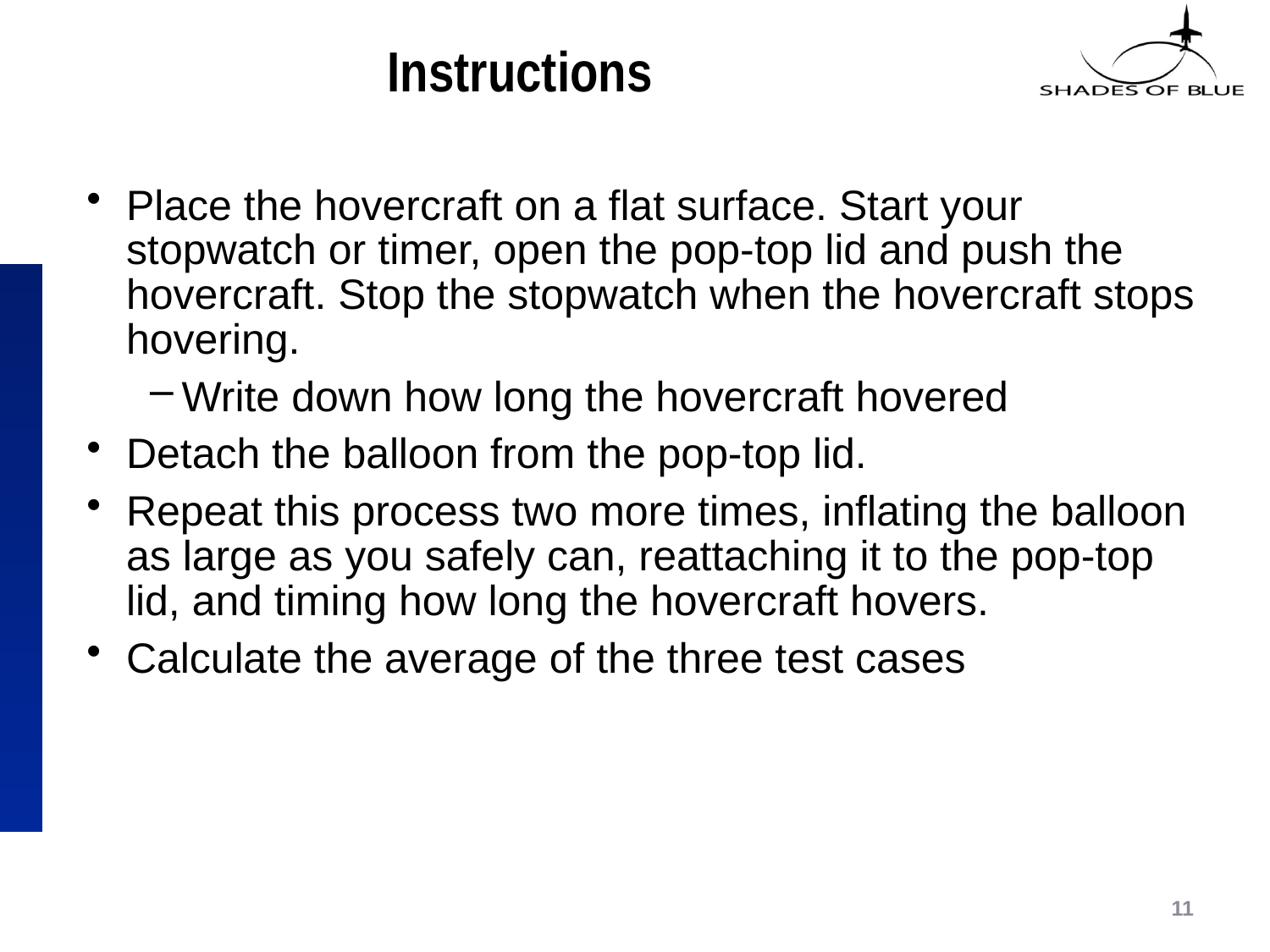

# Instructions
Place the hovercraft on a flat surface. Start your stopwatch or timer, open the pop-top lid and push the hovercraft. Stop the stopwatch when the hovercraft stops hovering.
Write down how long the hovercraft hovered
Detach the balloon from the pop-top lid.
Repeat this process two more times, inflating the balloon as large as you safely can, reattaching it to the pop-top lid, and timing how long the hovercraft hovers.
Calculate the average of the three test cases
11